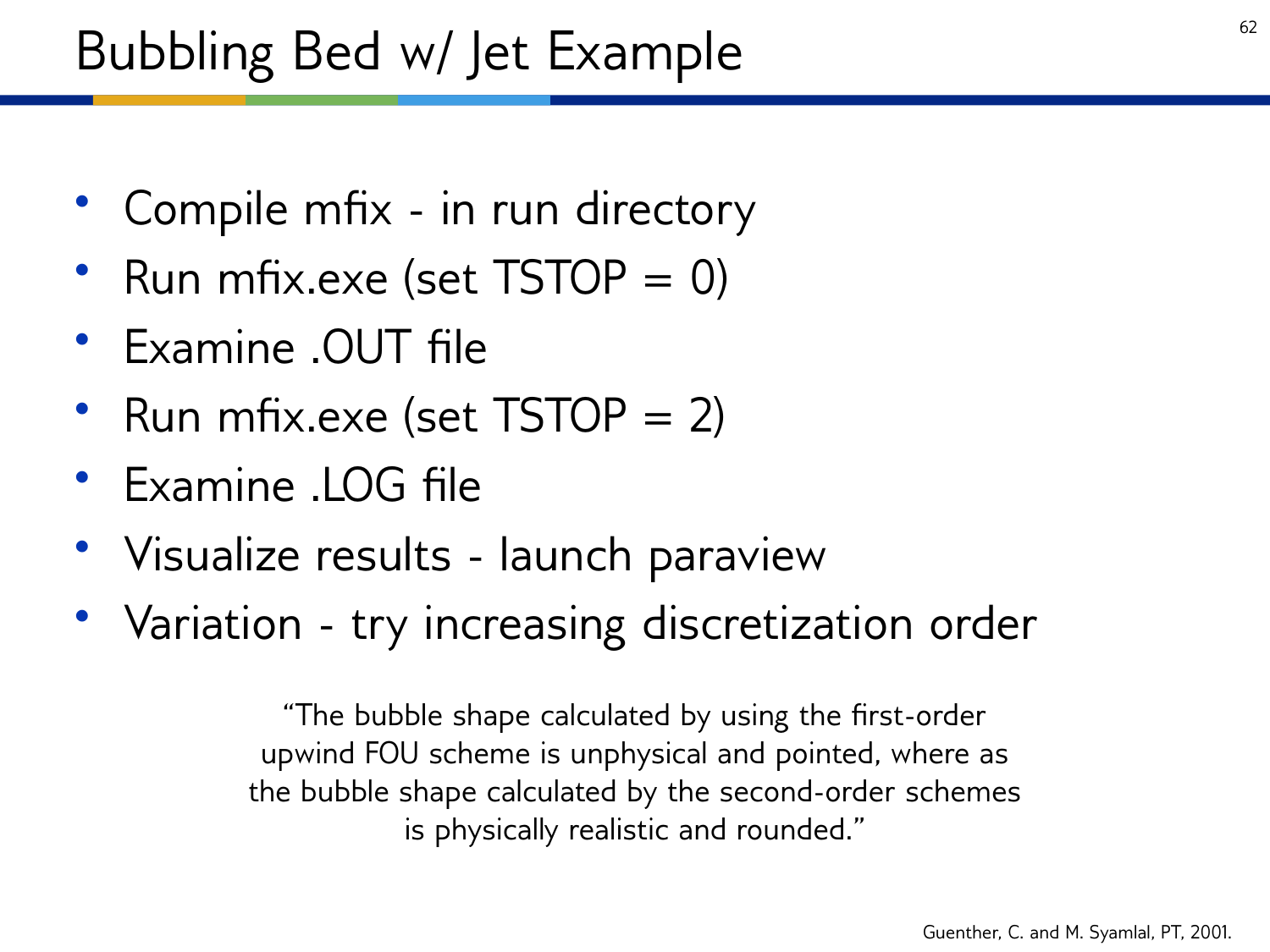

# Bubbling Bed w/ Jet Example
Compile mfix - in run directory
Run mfix.exe (set TSTOP = 0)
Examine .OUT file
Run mfix.exe (set TSTOP = 2)
Examine .LOG file
Visualize results - launch paraview
Variation - try increasing discretization order

“The bubble shape calculated by using the first-order upwind FOU scheme is unphysical and pointed, where as the bubble shape calculated by the second-order schemes is physically realistic and rounded.”
Guenther, C. and M. Syamlal, PT, 2001.